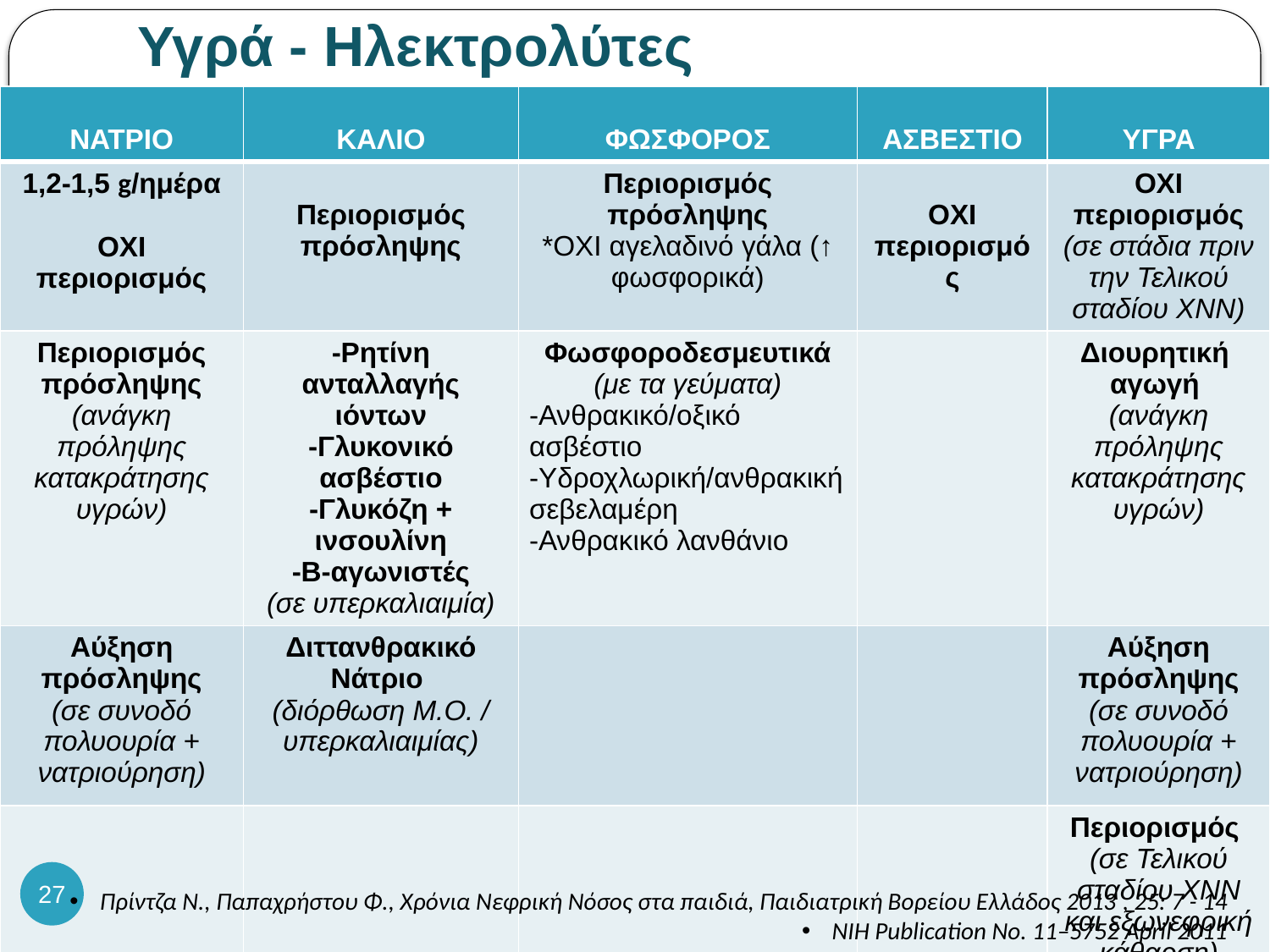

# Υγρά - Ηλεκτρολύτες
| ΝΑΤΡΙΟ | ΚΑΛΙΟ | ΦΩΣΦΟΡΟΣ | ΑΣΒΕΣΤΙΟ | ΥΓΡΑ |
| --- | --- | --- | --- | --- |
| 1,2-1,5 g/ημέρα ΟΧΙ περιορισμός | Περιορισμός πρόσληψης | Περιορισμός πρόσληψης \*ΟΧΙ αγελαδινό γάλα (↑ φωσφορικά) | ΟΧΙ περιορισμός | ΟΧΙ περιορισμός (σε στάδια πριν την Τελικού σταδίου ΧΝΝ) |
| Περιορισμός πρόσληψης (ανάγκη πρόληψης κατακράτησης υγρών) | -Ρητίνη ανταλλαγής ιόντων -Γλυκονικό ασβέστιο -Γλυκόζη + ινσουλίνη -Β-αγωνιστές (σε υπερκαλιαιμία) | Φωσφοροδεσμευτικά (με τα γεύματα) -Ανθρακικό/οξικό ασβέστιο -Υδροχλωρική/ανθρακική σεβελαμέρη -Ανθρακικό λανθάνιο |  | Διουρητική αγωγή (ανάγκη πρόληψης κατακράτησης υγρών) |
| Αύξηση πρόσληψης (σε συνοδό πολυουρία + νατριούρηση) | Διττανθρακικό Νάτριο (διόρθωση Μ.Ο. / υπερκαλιαιμίας) |  |  | Αύξηση πρόσληψης (σε συνοδό πολυουρία + νατριούρηση) |
|  |  |  |  | Περιορισμός (σε Τελικού σταδίου ΧΝΝ και εξωνεφρική κάθαρση) |
27
Πρίντζα Ν., Παπαχρήστου Φ., Χρόνια Νεφρική Νόσος στα παιδιά, Παιδιατρική Βορείου Ελλάδος 2013 , 25: 7 - 14
NIH Publication No. 11–5752 April 2011